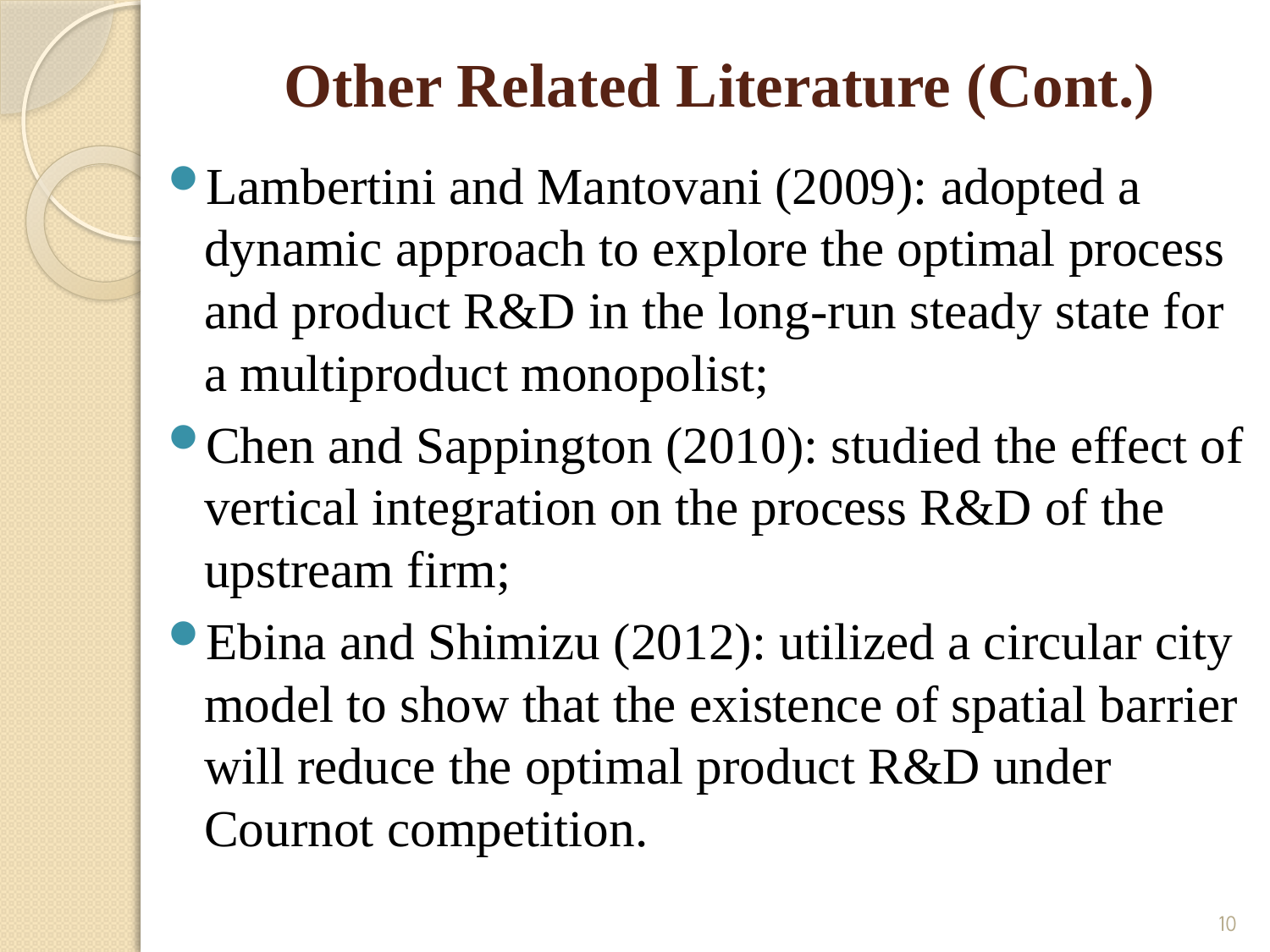

# Other Related Literature (Cont.)
Lambertini and Mantovani (2009): adopted a dynamic approach to explore the optimal process and product R&D in the long-run steady state for a multiproduct monopolist;
Chen and Sappington (2010): studied the effect of vertical integration on the process R&D of the upstream firm;
Ebina and Shimizu (2012): utilized a circular city model to show that the existence of spatial barrier will reduce the optimal product R&D under Cournot competition.

10